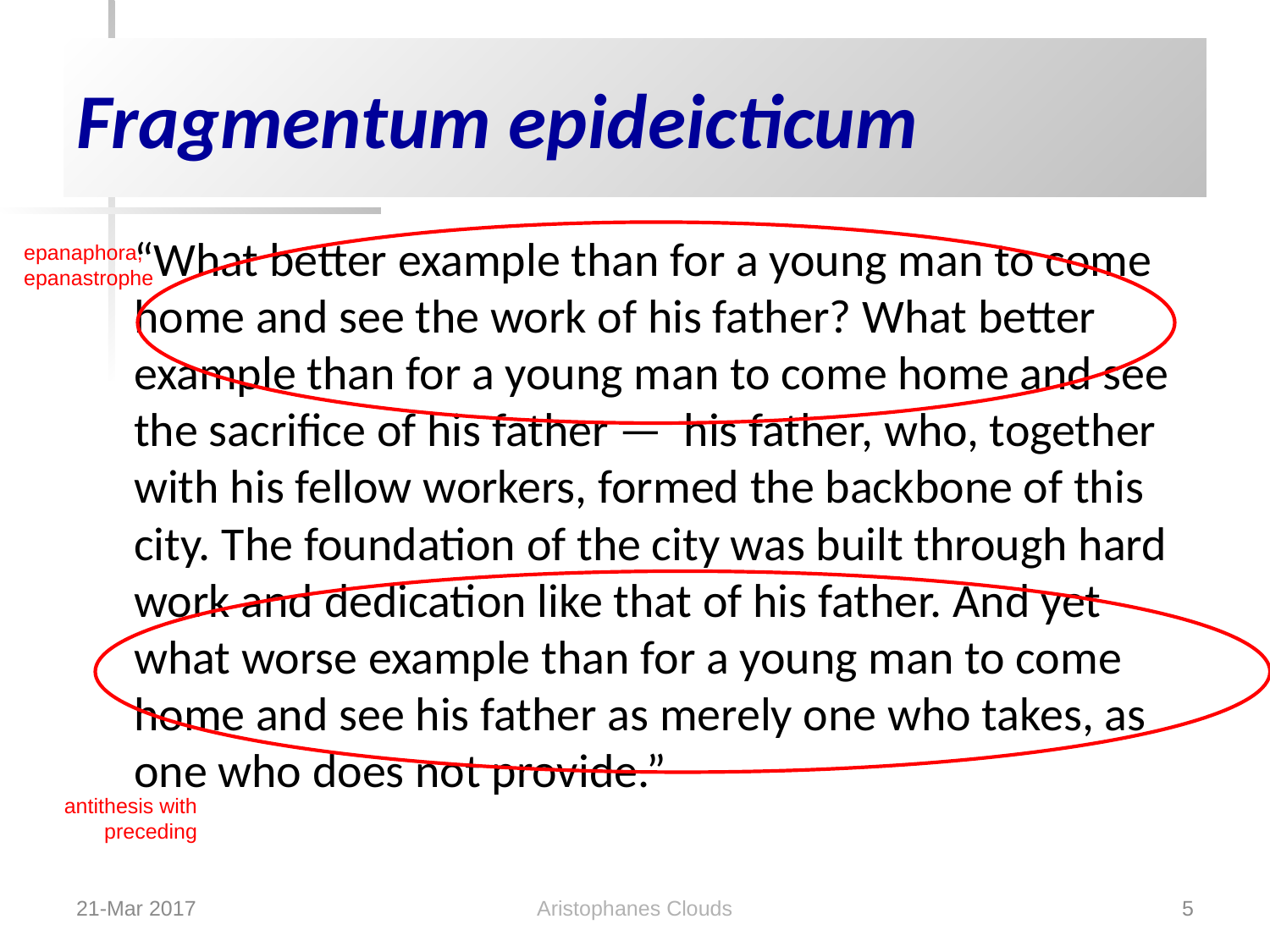

# Fragmentum epideicticum

epanaphora, epanastrophe
	“What better example than for a young man to come home and see the work of his father? What better example than for a young man to come home and see the sacrifice of his father —  his father, who, together with his fellow workers, formed the backbone of this city. The foundation of the city was built through hard work and dedication like that of his father. And yet what worse example than for a young man to come home and see his father as merely one who takes, as one who does not provide.”

antithesis with preceding
Aristophanes Clouds
21-Mar 2017
5